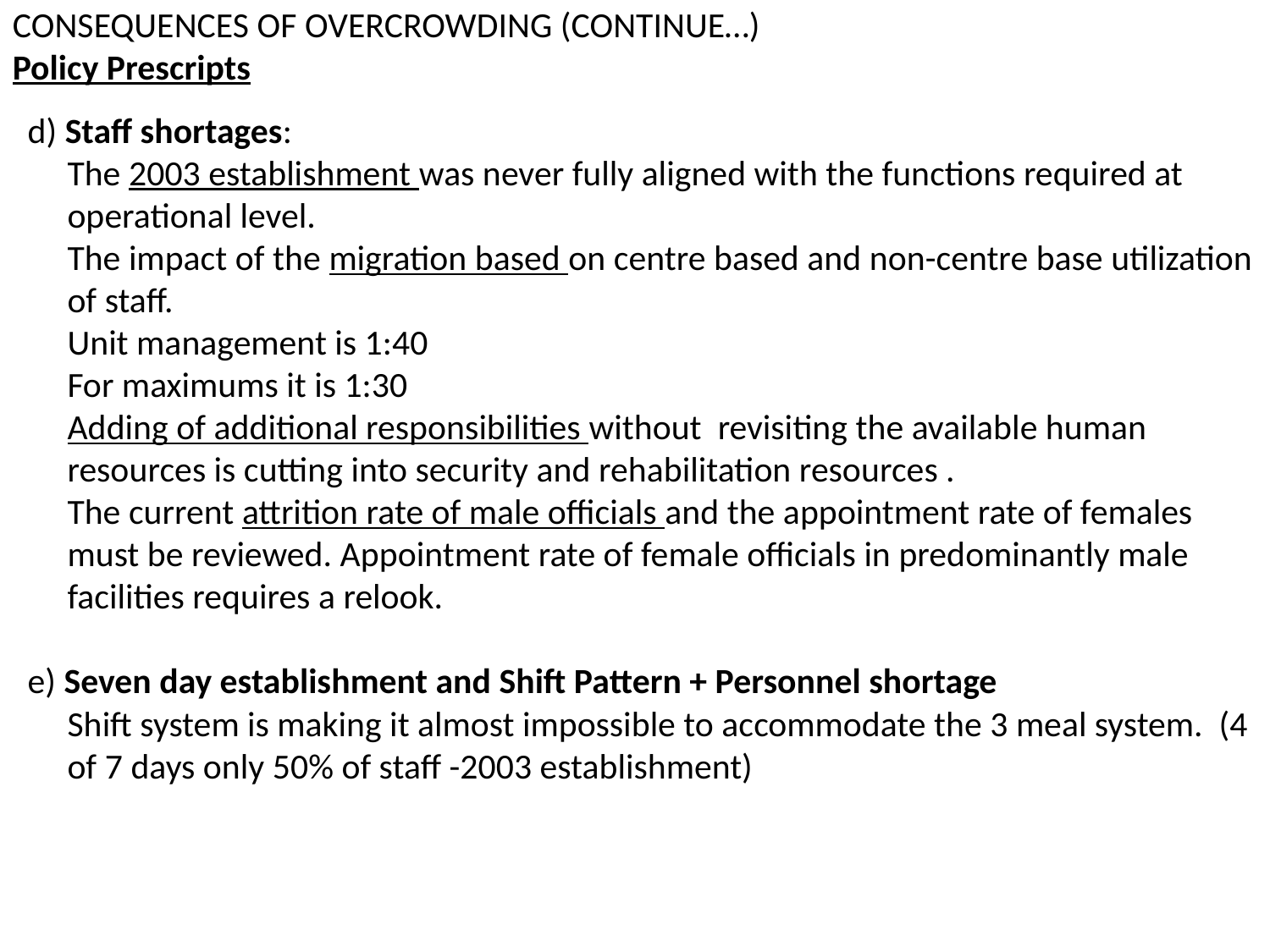

CONSEQUENCES OF OVERCROWDING (CONTINUE…)
Policy Prescripts

d) Staff shortages:
The 2003 establishment was never fully aligned with the functions required at operational level.
The impact of the migration based on centre based and non-centre base utilization of staff.
Unit management is 1:40
For maximums it is 1:30
Adding of additional responsibilities without  revisiting the available human resources is cutting into security and rehabilitation resources .
The current attrition rate of male officials and the appointment rate of females must be reviewed. Appointment rate of female officials in predominantly male facilities requires a relook.

e) Seven day establishment and Shift Pattern + Personnel shortage
Shift system is making it almost impossible to accommodate the 3 meal system.  (4 of 7 days only 50% of staff -2003 establishment)